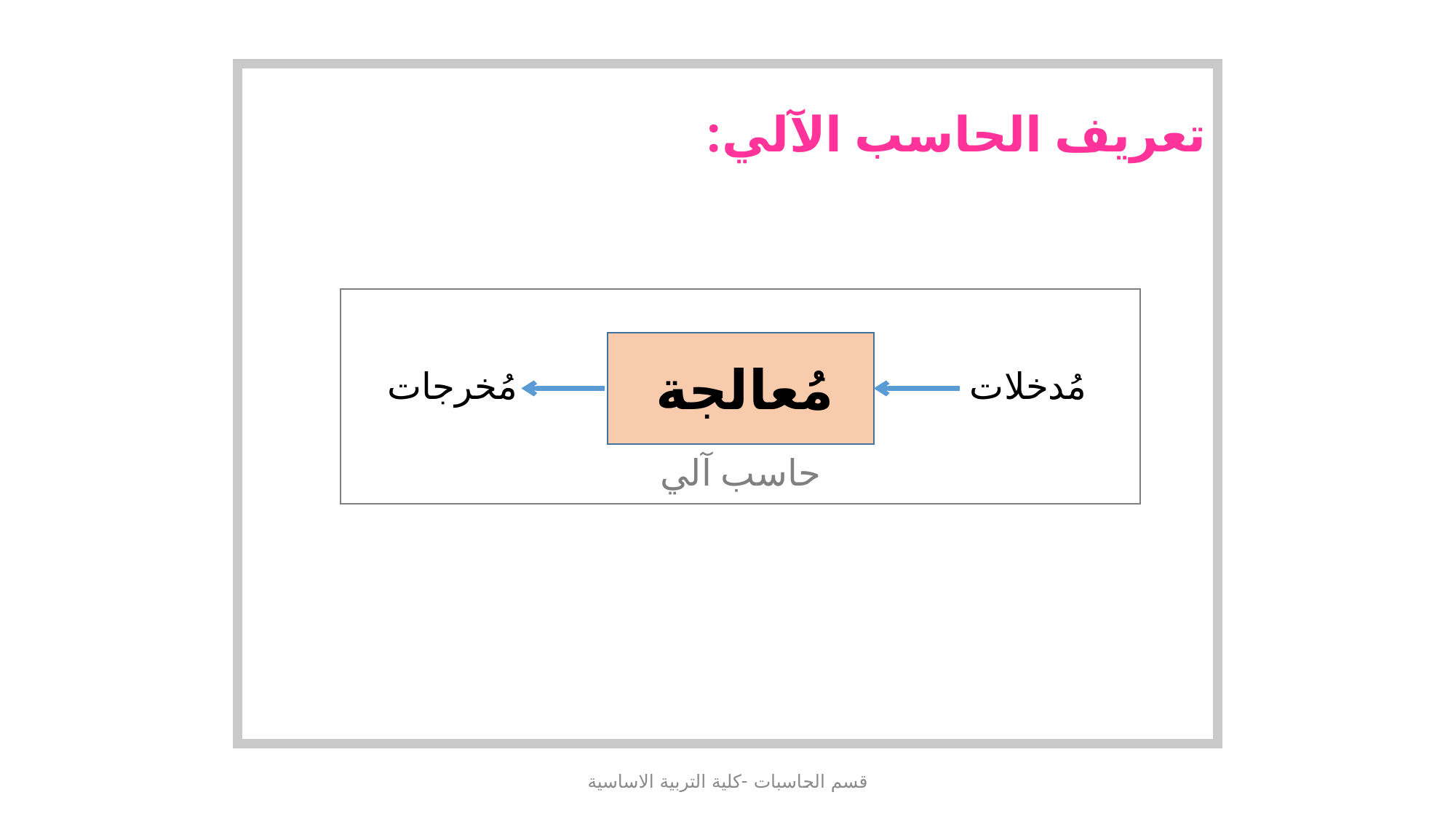

تعريف الحاسب الآلي:

مُعالجة
مُخرجات
مُدخلات
حاسب آلي
قسم الحاسبات -كلية التربية الاساسية